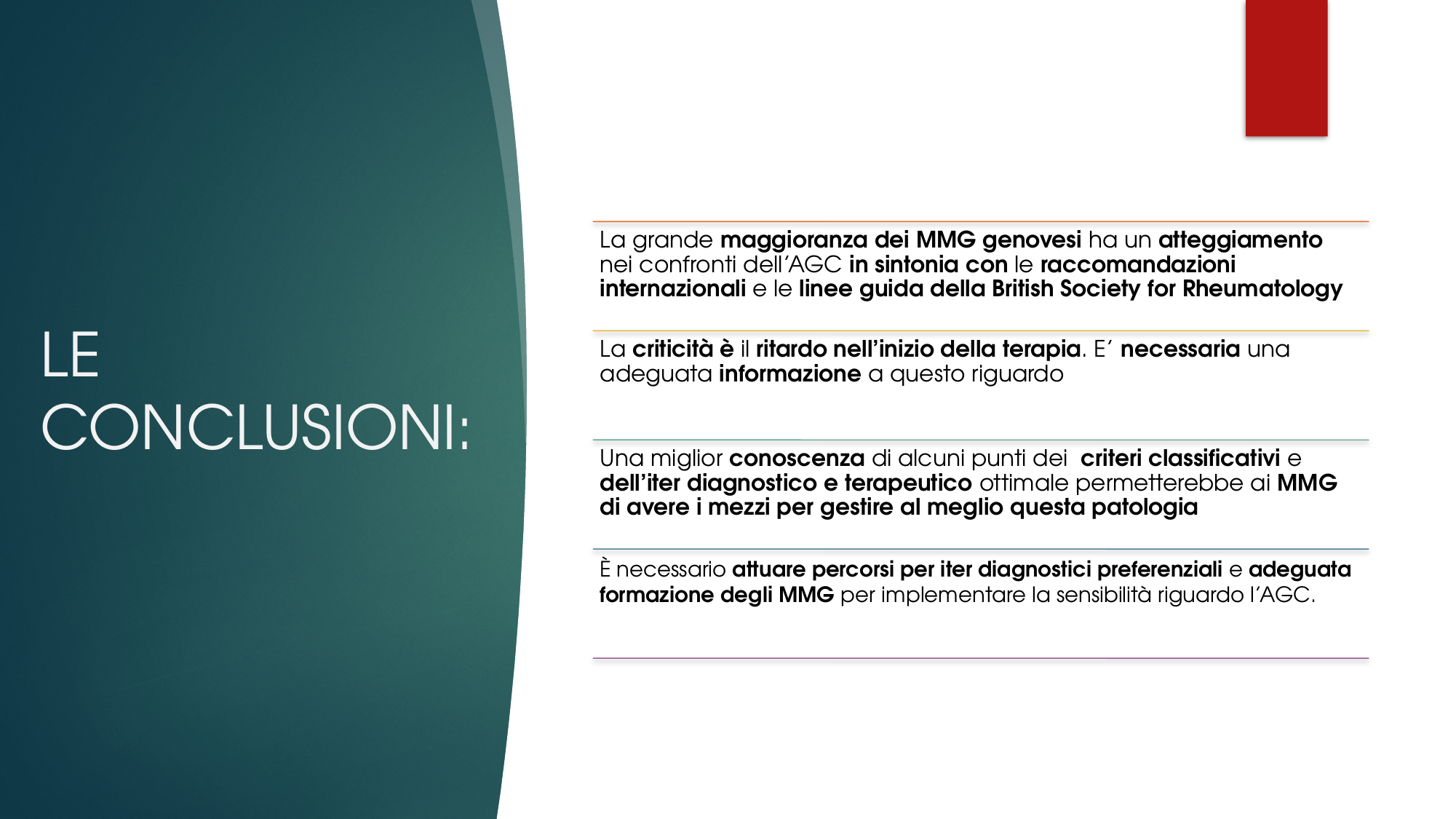

La grande maggioranza dei MMG genovesi ha un atteggiamento nei confronti dell’AGC in sintonia con le raccomandazioni internazionali e le linee guida della British Society for Rheumatology
La criticità è il ritardo nell’inizio della terapia. E’ necessaria una adeguata informazione a questo riguardo
Una miglior conoscenza di alcuni punti dei  criteri classificativi e dell’iter diagnostico e terapeutico ottimale permetterebbe ai MMG di avere i mezzi per gestire al meglio questa patologia
È necessario attuare percorsi per iter diagnostici preferenziali e adeguata formazione degli MMG per implementare la sensibilità riguardo l’AGC.

# LE CONCLUSIONI: